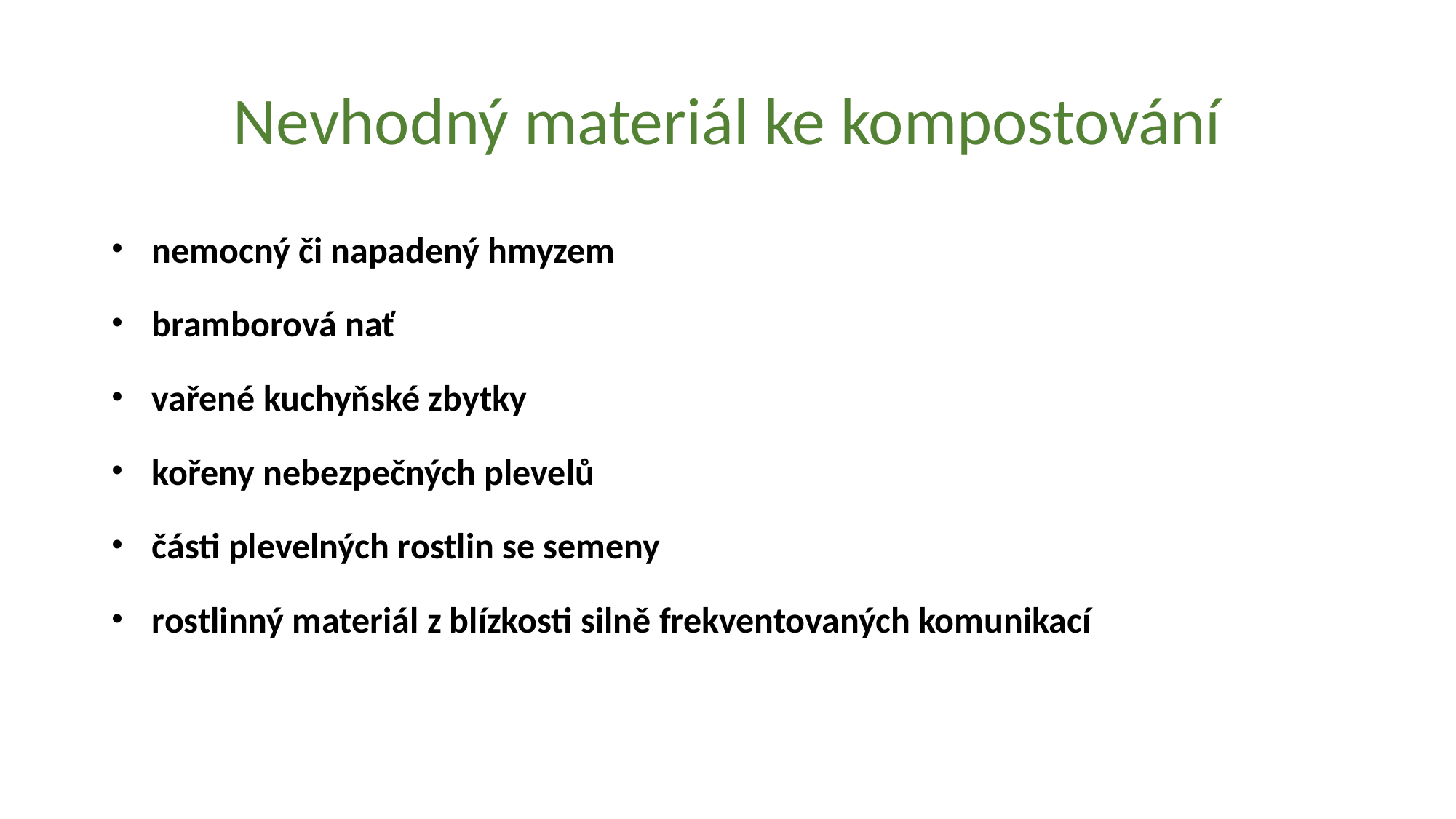

# Nevhodný materiál ke kompostování
nemocný či napadený hmyzem
bramborová nať
vařené kuchyňské zbytky
kořeny nebezpečných plevelů
části plevelných rostlin se semeny
rostlinný materiál z blízkosti silně frekventovaných komunikací